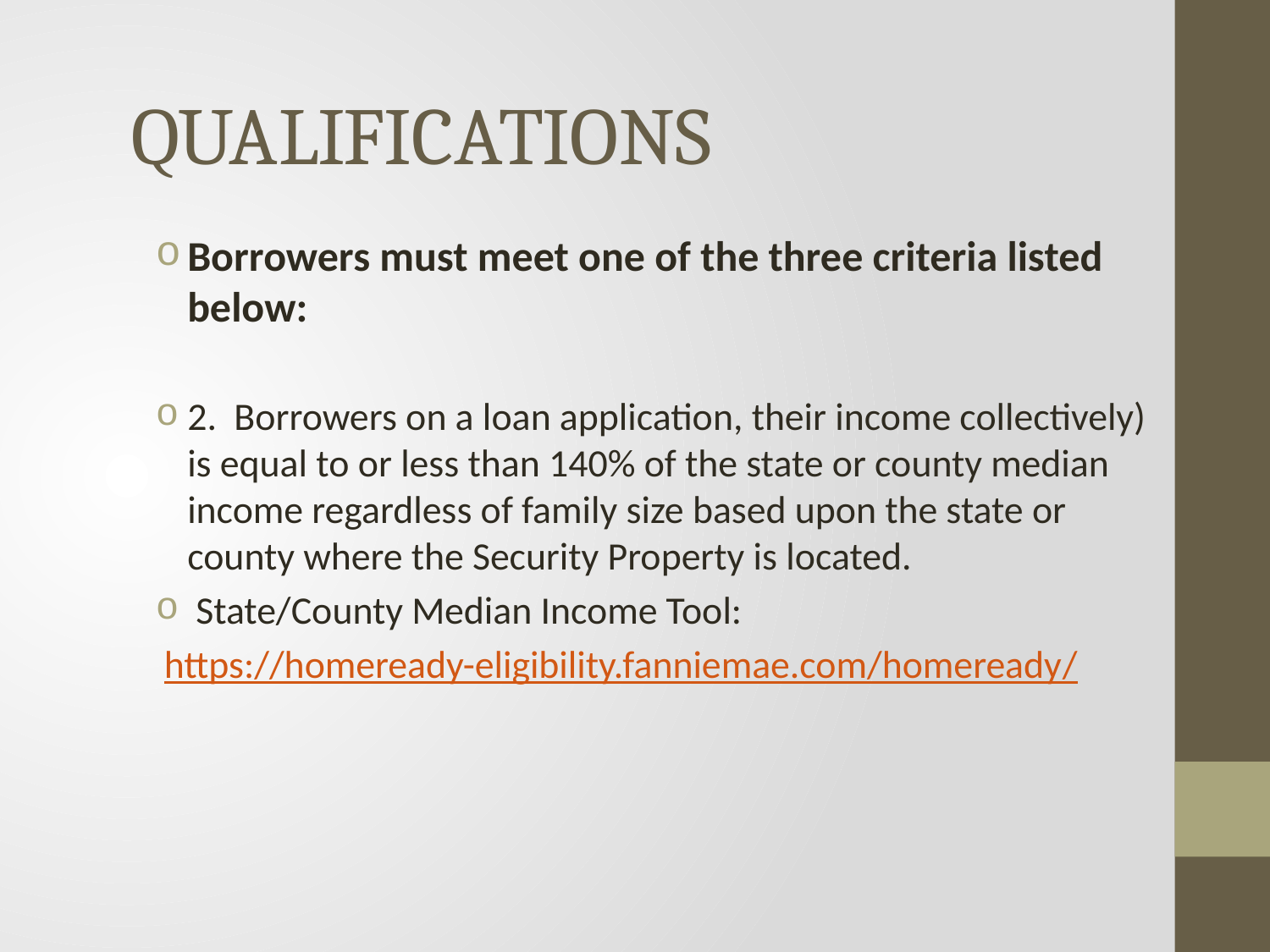

# QUALIFICATIONS
Borrowers must meet one of the three criteria listed below:

2.  Borrowers on a loan application, their income collectively) is equal to or less than 140% of the state or county median income regardless of family size based upon the state or county where the Security Property is located.
 State/County Median Income Tool:
 https://homeready-eligibility.fanniemae.com/homeready/